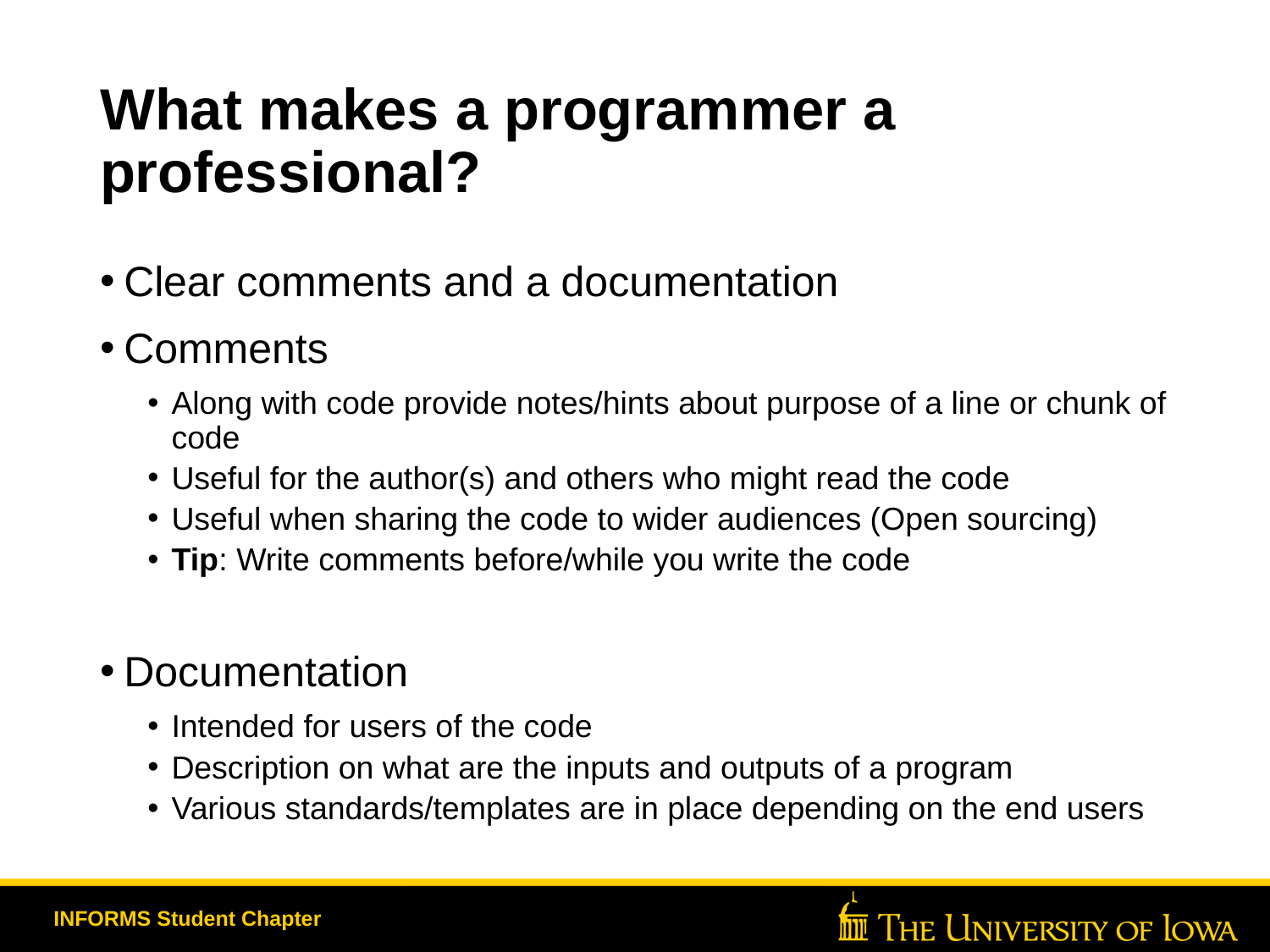

# What makes a programmer a professional?
Clear comments and a documentation
Comments
Along with code provide notes/hints about purpose of a line or chunk of code
Useful for the author(s) and others who might read the code
Useful when sharing the code to wider audiences (Open sourcing)
Tip: Write comments before/while you write the code

Documentation
Intended for users of the code
Description on what are the inputs and outputs of a program
Various standards/templates are in place depending on the end users
INFORMS Student Chapter